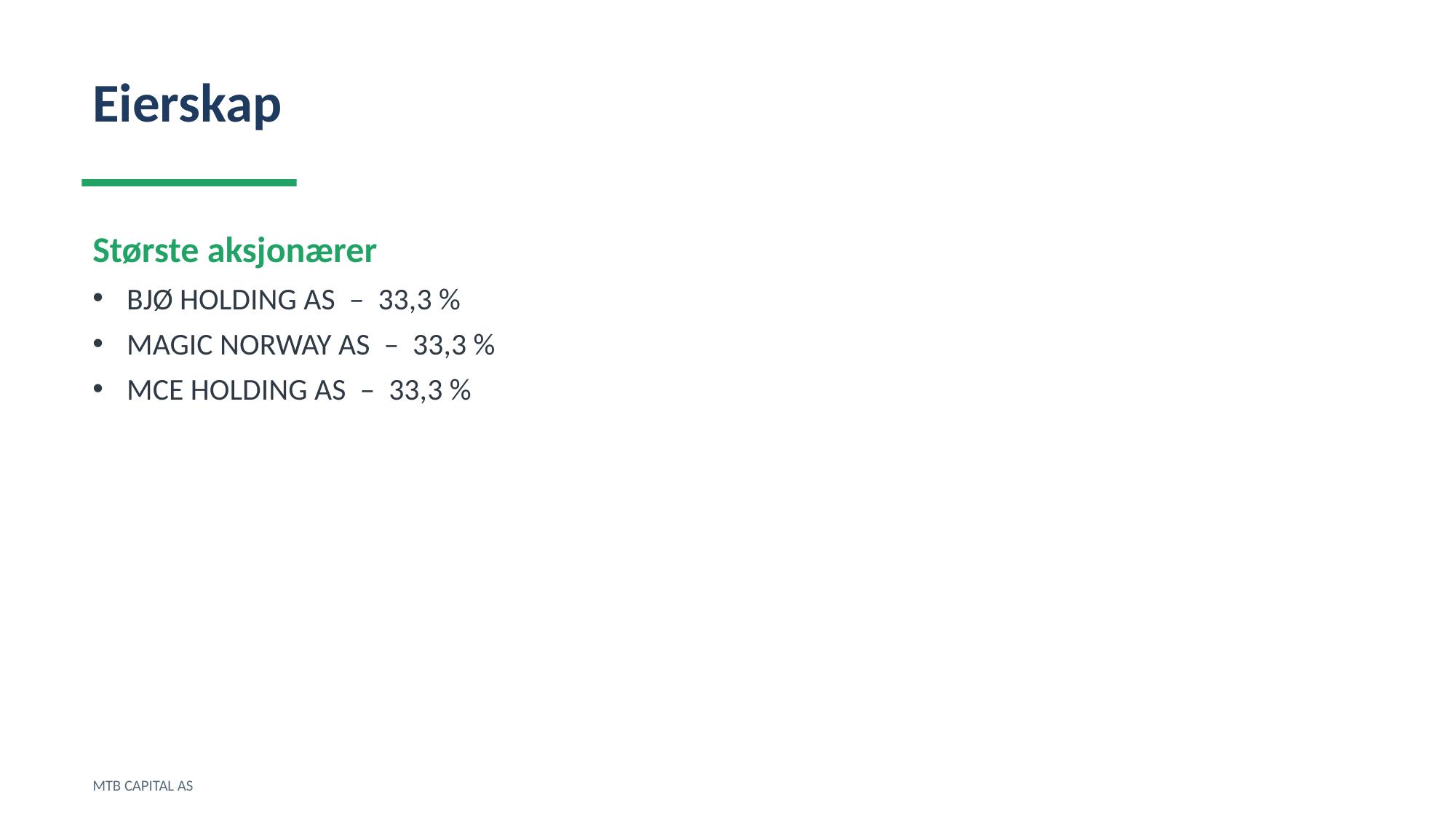

Eierskap

Største aksjonærer
BJØ HOLDING AS  –  33,3 %
MAGIC NORWAY AS  –  33,3 %
MCE HOLDING AS  –  33,3 %
MTB CAPITAL AS